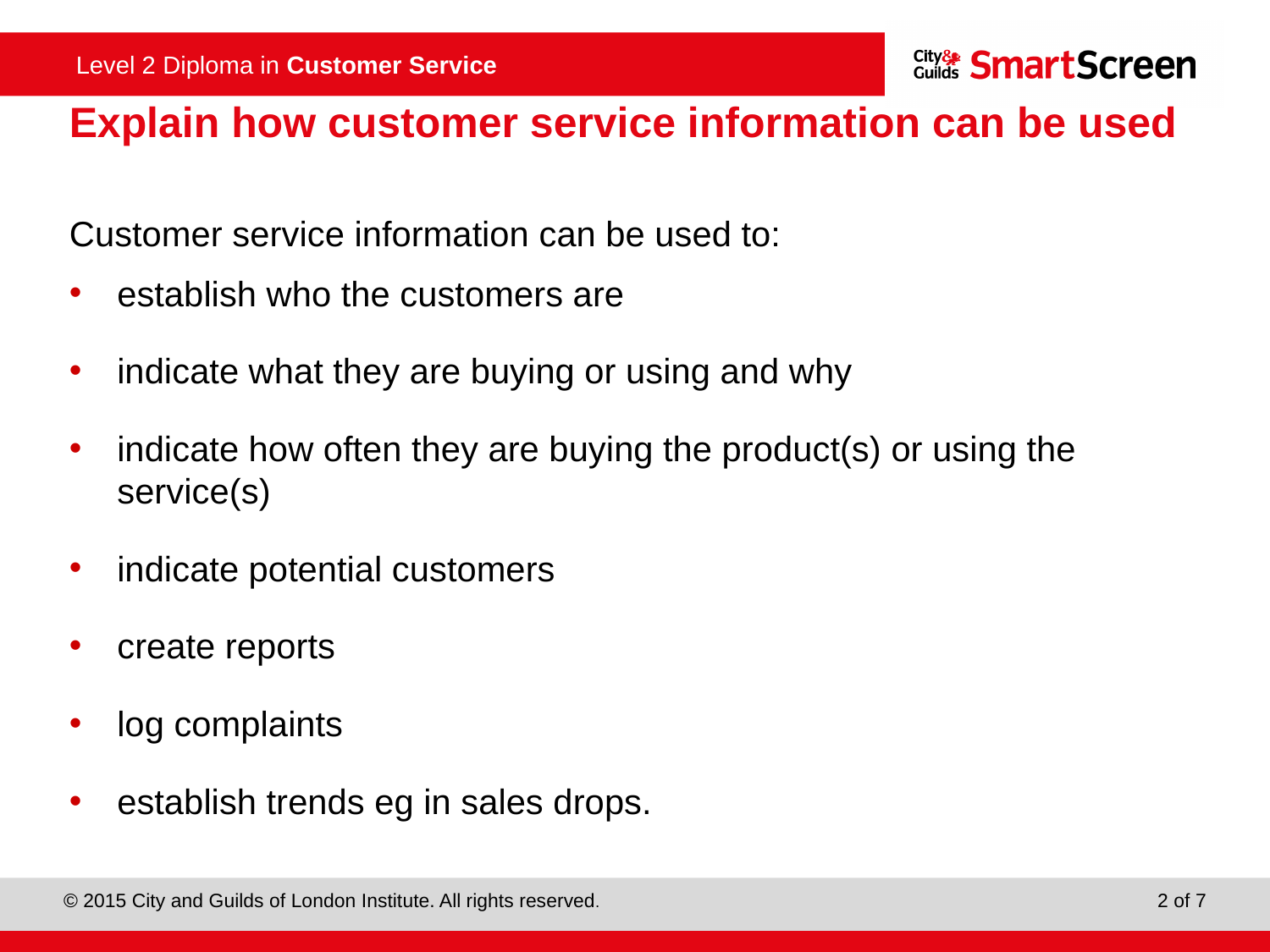

# Explain how customer service information can be used
Customer service information can be used to:
establish who the customers are
indicate what they are buying or using and why
indicate how often they are buying the product(s) or using the service(s)
indicate potential customers
create reports
log complaints
establish trends eg in sales drops.